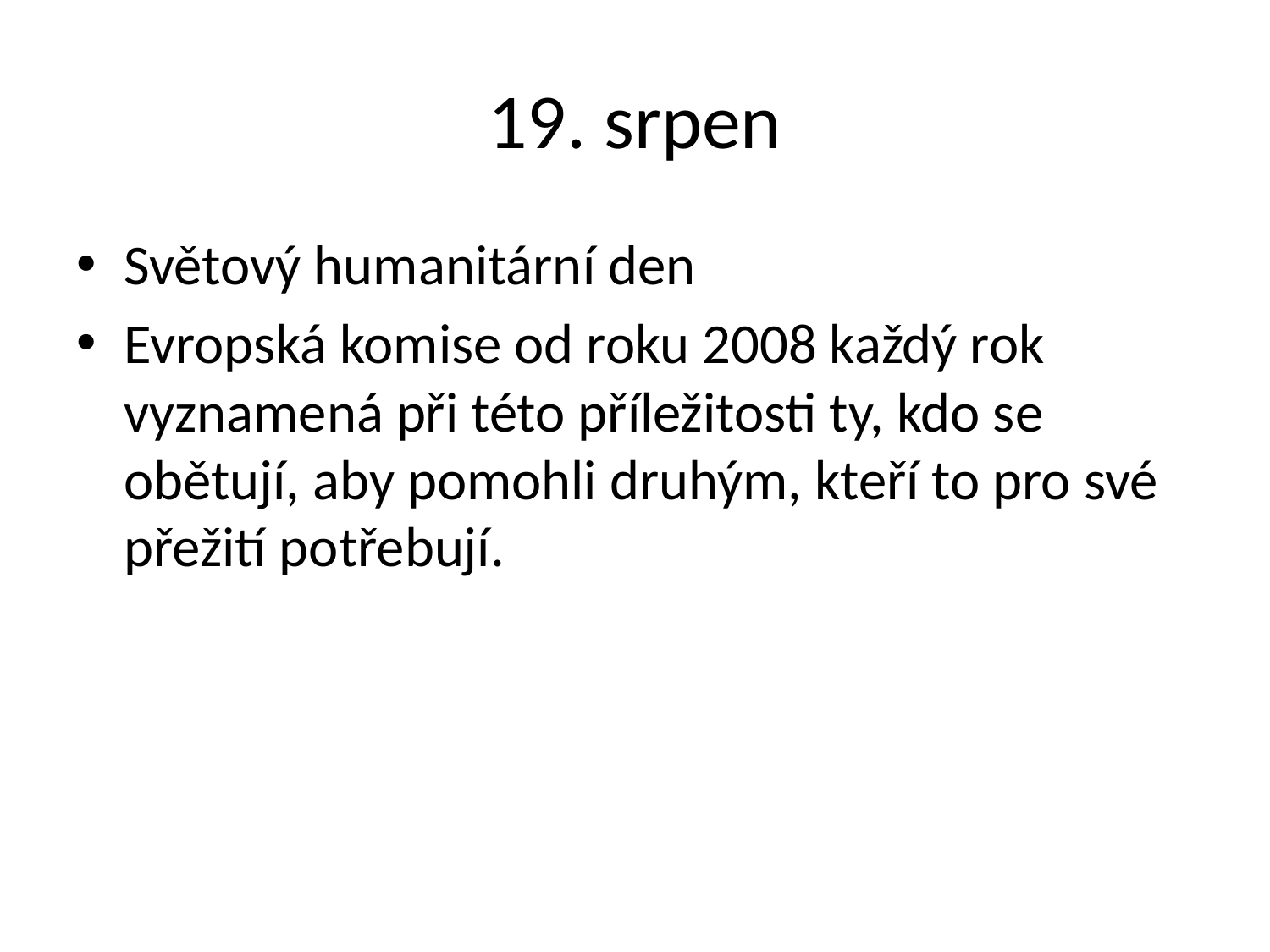

# 19. srpen
Světový humanitární den
Evropská komise od roku 2008 každý rok vyznamená při této příležitosti ty, kdo se obětují, aby pomohli druhým, kteří to pro své přežití potřebují.